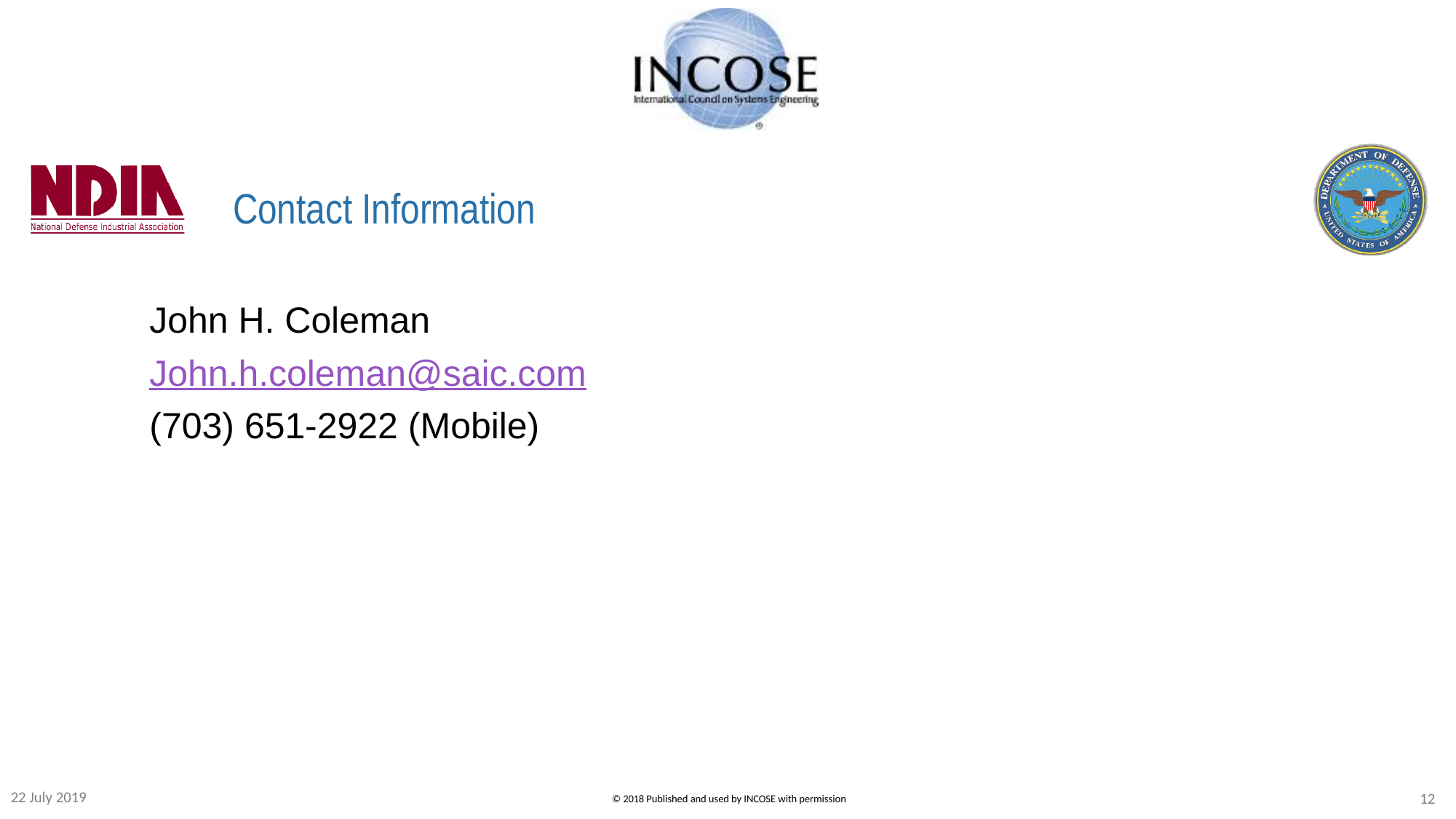

# Contact Information
John H. Coleman
John.h.coleman@saic.com
(703) 651-2922 (Mobile)
22 July 2019
12